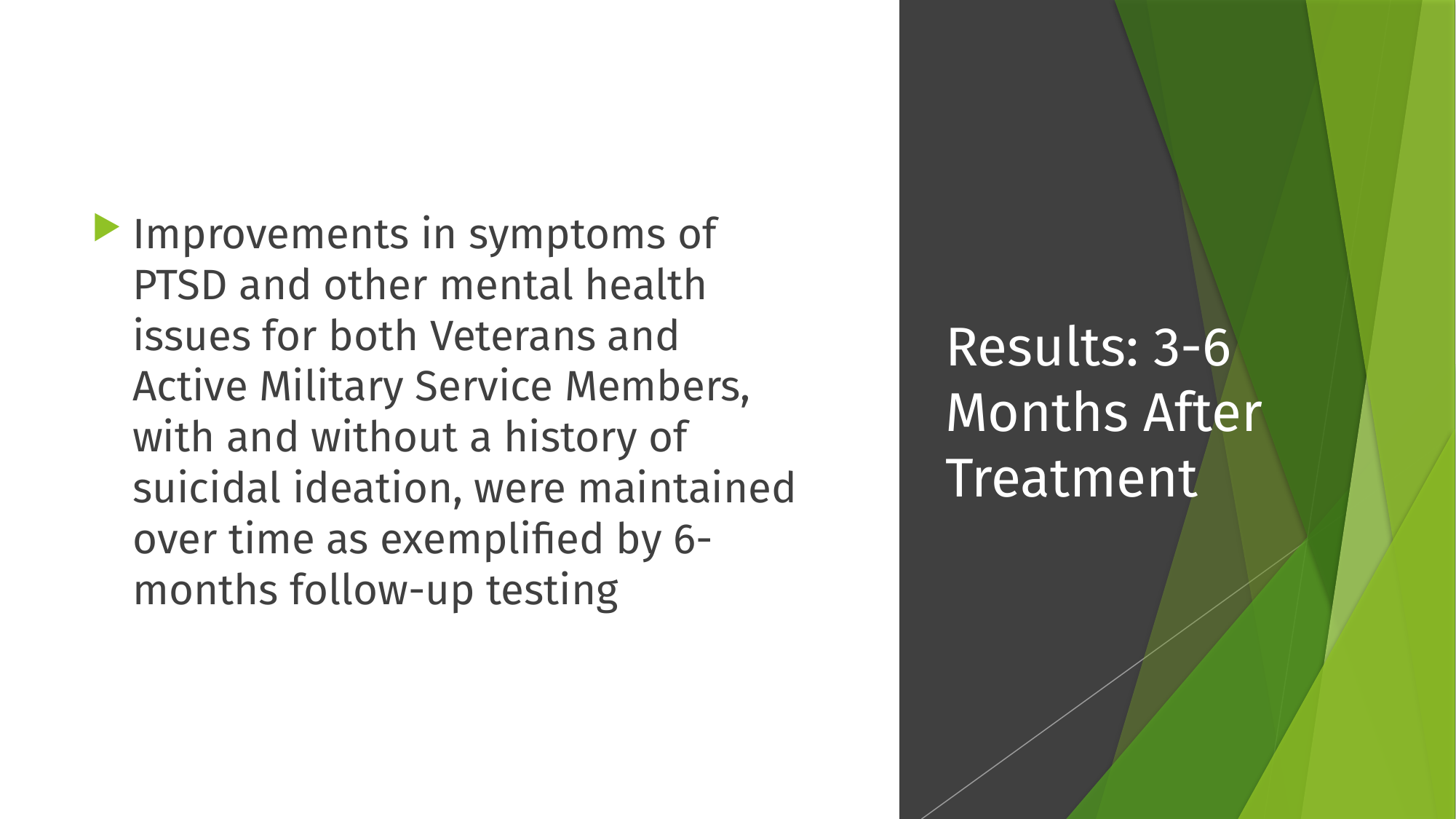

Improvements in symptoms of PTSD and other mental health issues for both Veterans and Active Military Service Members, with and without a history of suicidal ideation, were maintained over time as exemplified by 6-months follow-up testing
# Results: 3-6 Months After Treatment